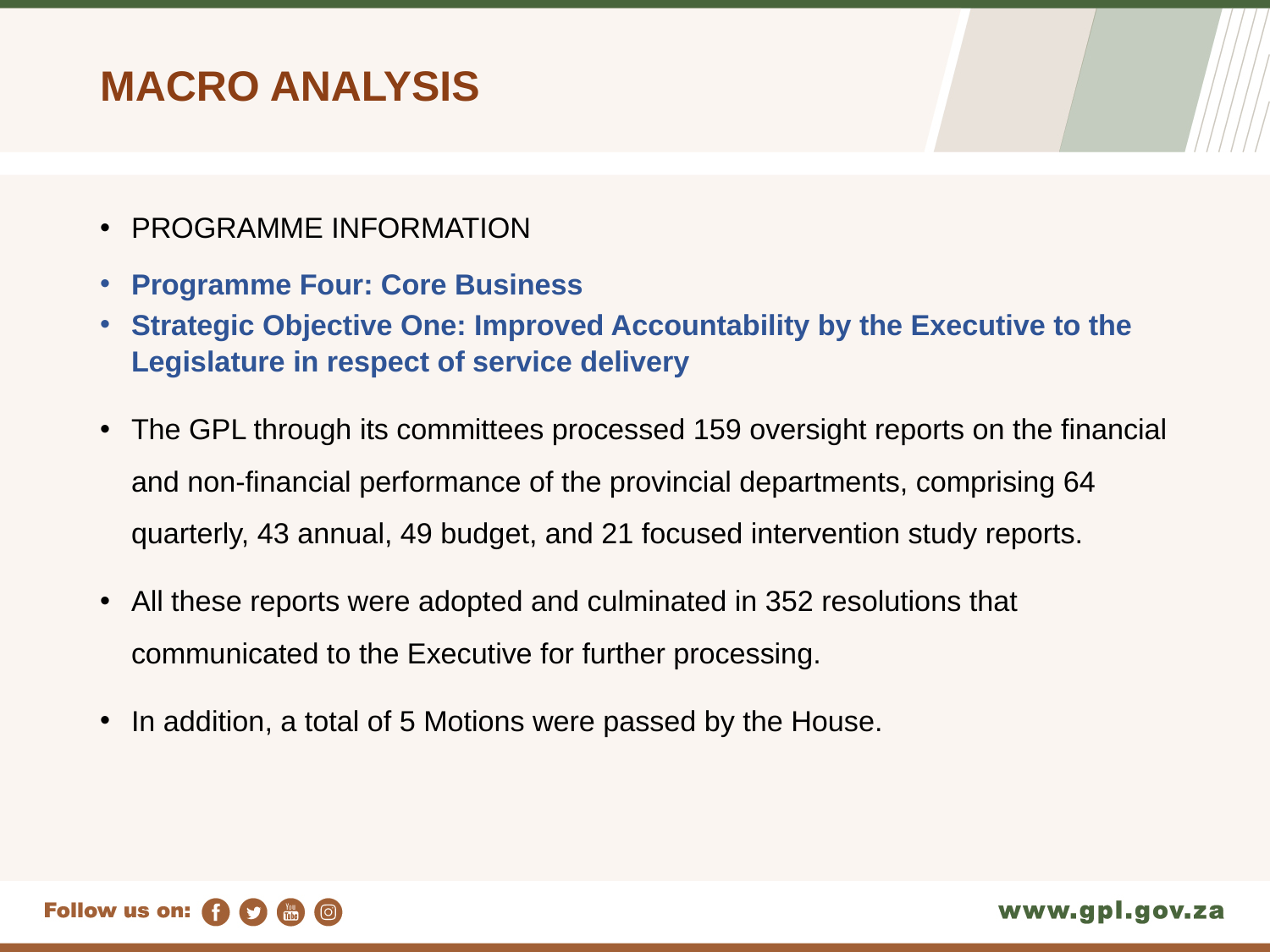

# MACRO ANALYSIS
PROGRAMME INFORMATION
Programme Four: Core Business
Strategic Objective One: Improved Accountability by the Executive to the Legislature in respect of service delivery
The GPL through its committees processed 159 oversight reports on the financial and non-financial performance of the provincial departments, comprising 64 quarterly, 43 annual, 49 budget, and 21 focused intervention study reports.
All these reports were adopted and culminated in 352 resolutions that communicated to the Executive for further processing.
In addition, a total of 5 Motions were passed by the House.